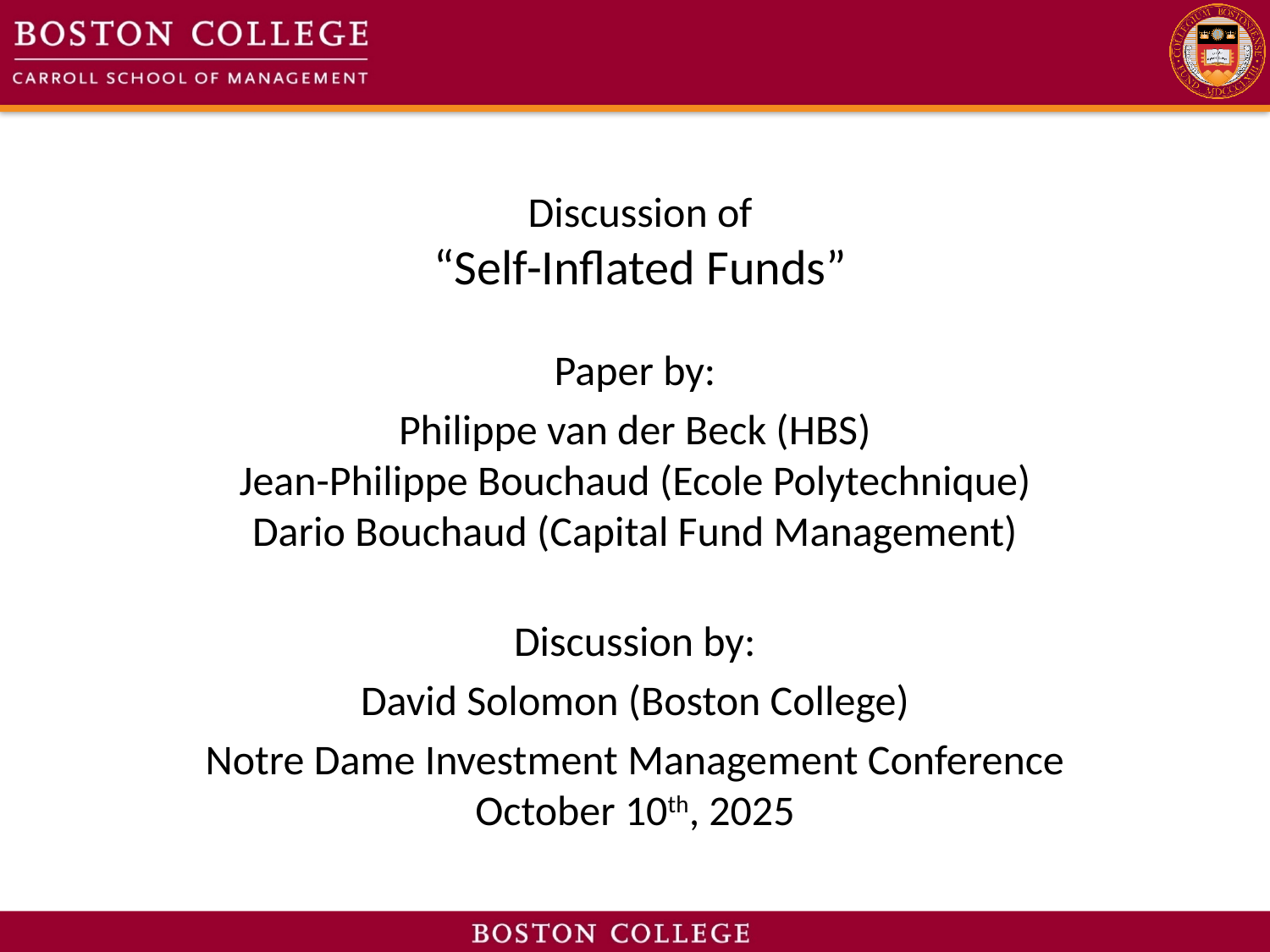

# Discussion of “﻿Self-Inflated Funds”
Paper by:
﻿Philippe van der Beck (HBS)
Jean-Philippe Bouchaud (﻿Ecole Polytechnique)
Dario Bouchaud (Capital Fund Management)
Discussion by:
David Solomon (Boston College)
Notre Dame Investment Management Conference
October 10th, 2025